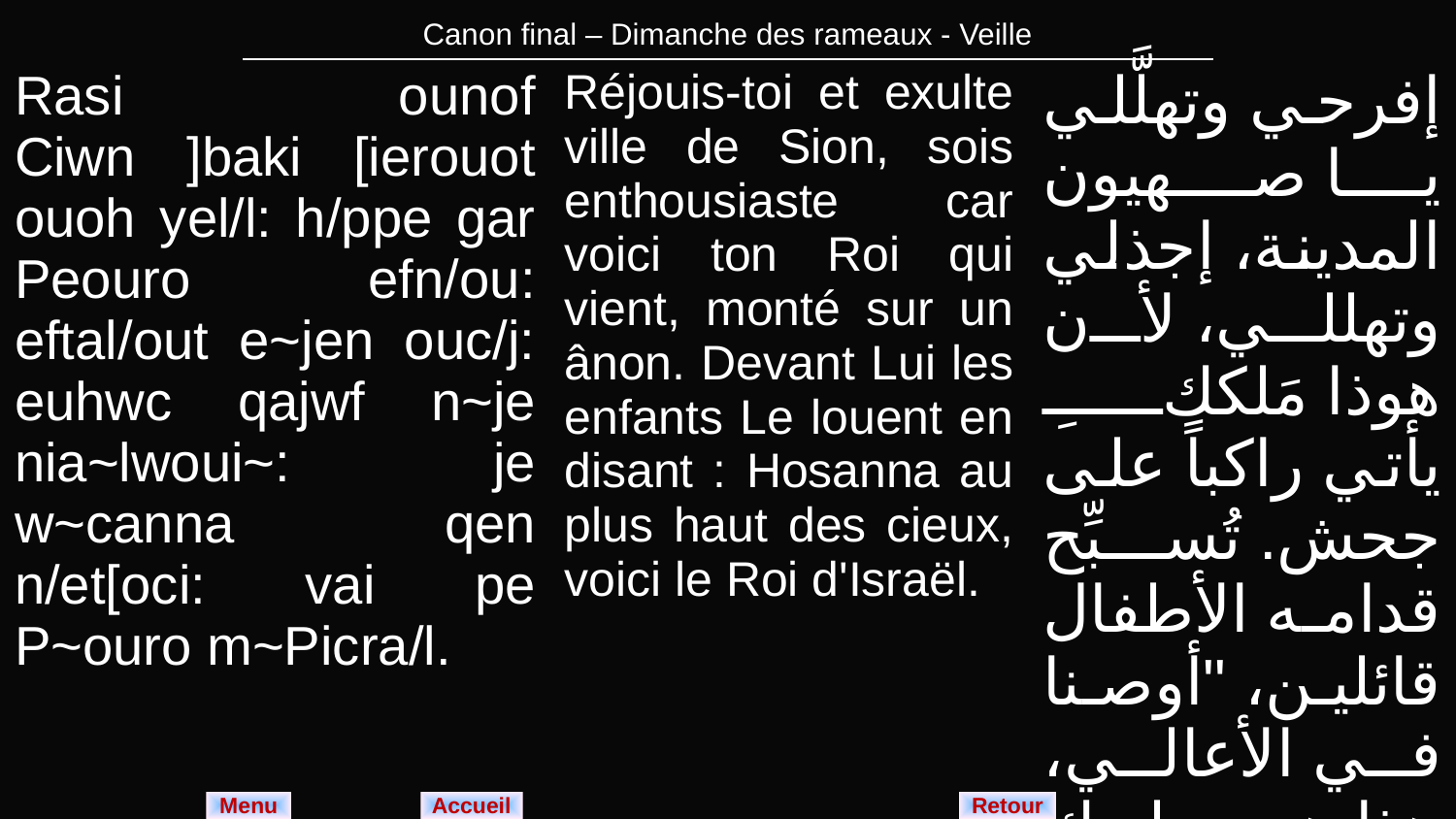

| Canon final – Dimanche des rameaux - Veille |
| --- |
| Rasi ounof Ciwn ]baki [ierouot ouoh yel/l: h/ppe gar Peouro efn/ou: eftal/out e~jen ouc/j: euhwc qajwf n~je nia~lwoui~: je w~canna qen n/et[oci: vai pe P~ouro m~Picra/l. | Réjouis-toi et exulte ville de Sion, sois enthousiaste car voici ton Roi qui vient, monté sur un ânon. Devant Lui les enfants Le louent en disant : Hosanna au plus haut des cieux, voici le Roi d'Israël. | إفرحي وتهلَّلي يا صهيون المدينة، إجذلي وتهللي، لأن هوذا مَلككِ يأتي راكباً على جحش. تُسبِّح قدامه الأطفال قائلين، "أوصنا في الأعالي، هذا هو ملك إسرائيل." |
| --- | --- | --- |
Menu
Retour